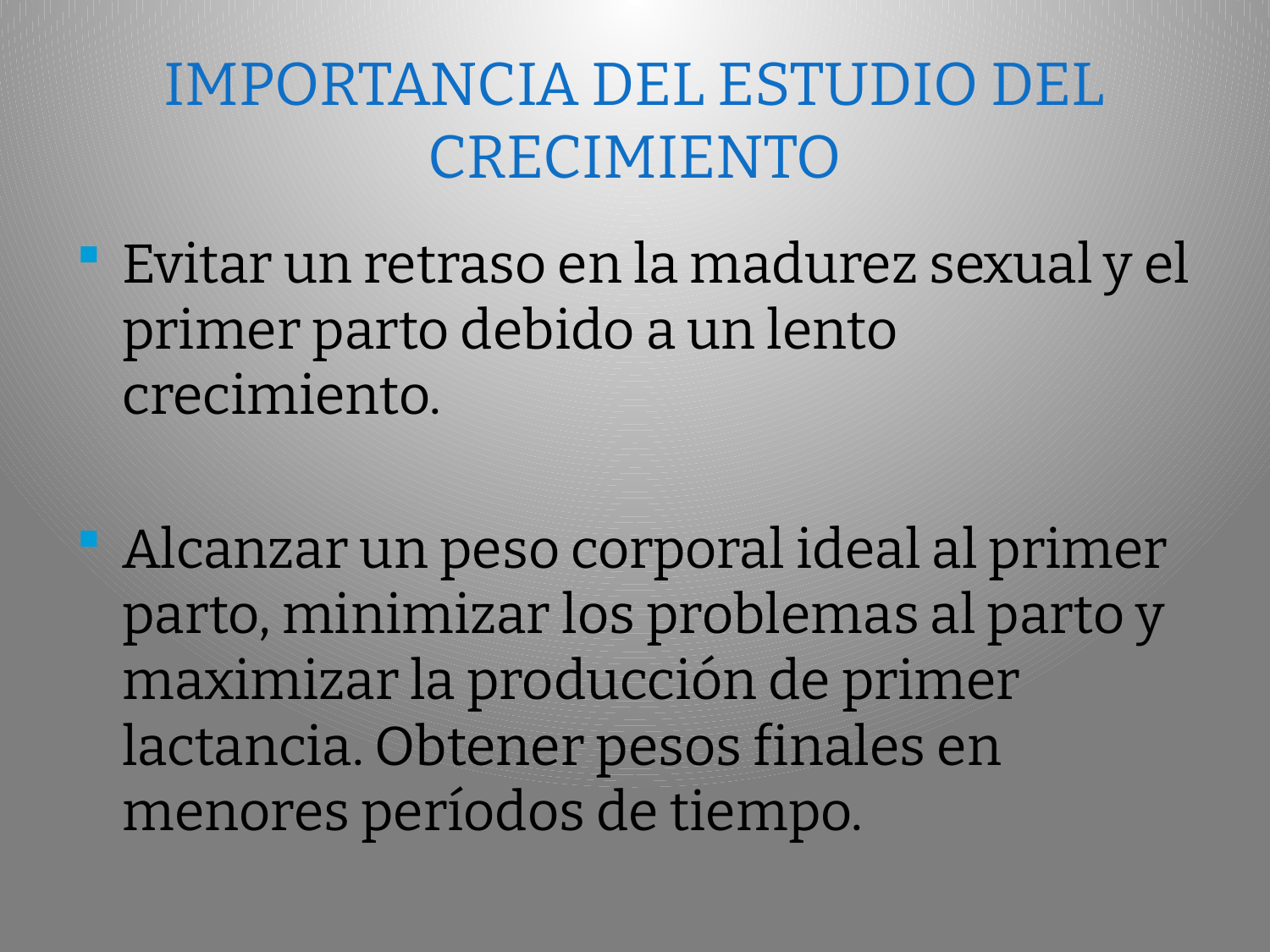

# IMPORTANCIA DEL ESTUDIO DEL CRECIMIENTO
Evitar un retraso en la madurez sexual y el primer parto debido a un lento crecimiento.

Alcanzar un peso corporal ideal al primer parto, minimizar los problemas al parto y maximizar la producción de primer lactancia. Obtener pesos finales en menores períodos de tiempo.